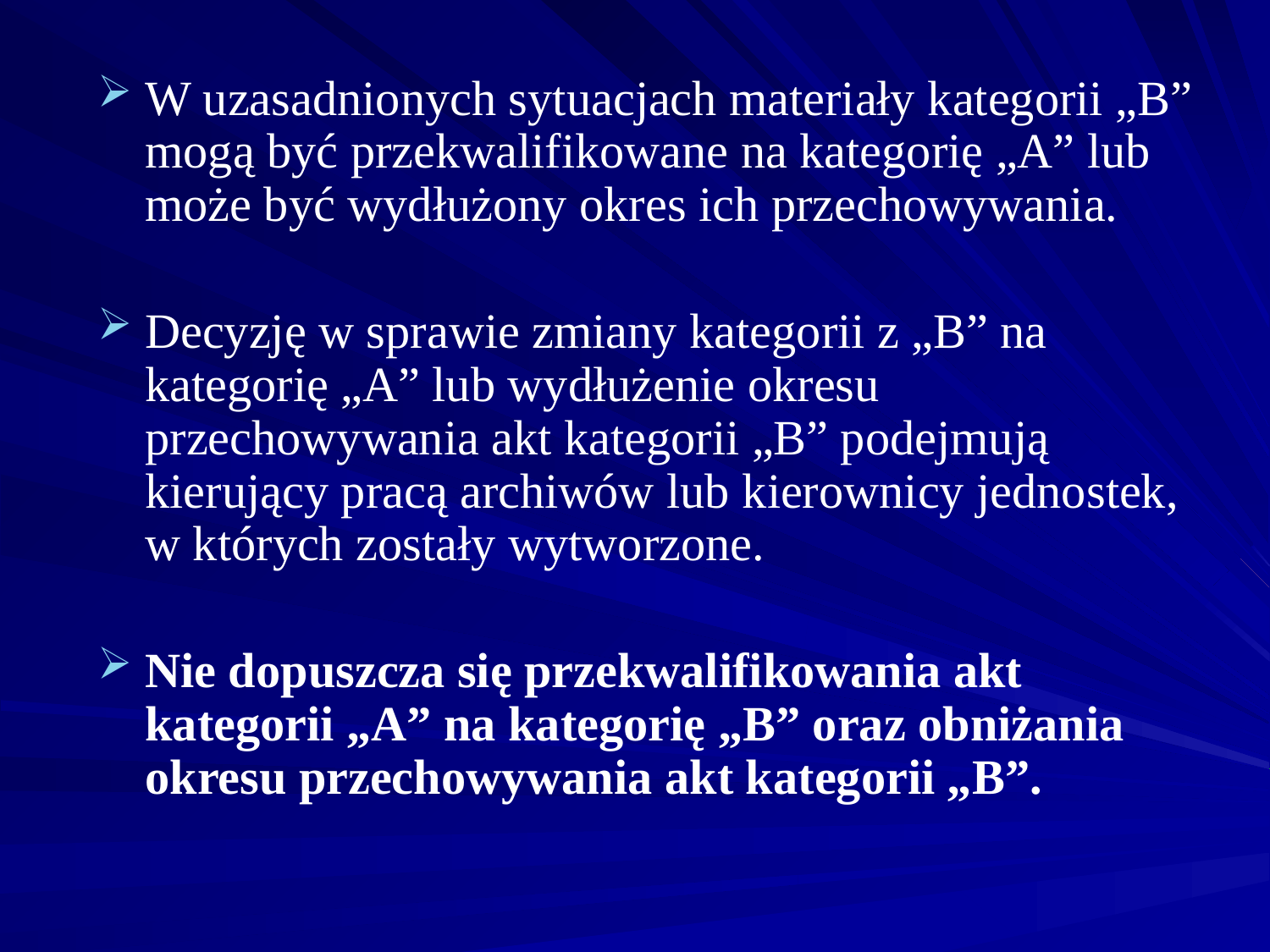

W uzasadnionych sytuacjach materiały kategorii „B” mogą być przekwalifikowane na kategorię „A” lub może być wydłużony okres ich przechowywania.

Decyzję w sprawie zmiany kategorii z „B” na kategorię „A” lub wydłużenie okresu przechowywania akt kategorii „B” podejmują kierujący pracą archiwów lub kierownicy jednostek, w których zostały wytworzone.

Nie dopuszcza się przekwalifikowania akt kategorii „A” na kategorię „B” oraz obniżania okresu przechowywania akt kategorii „B”.